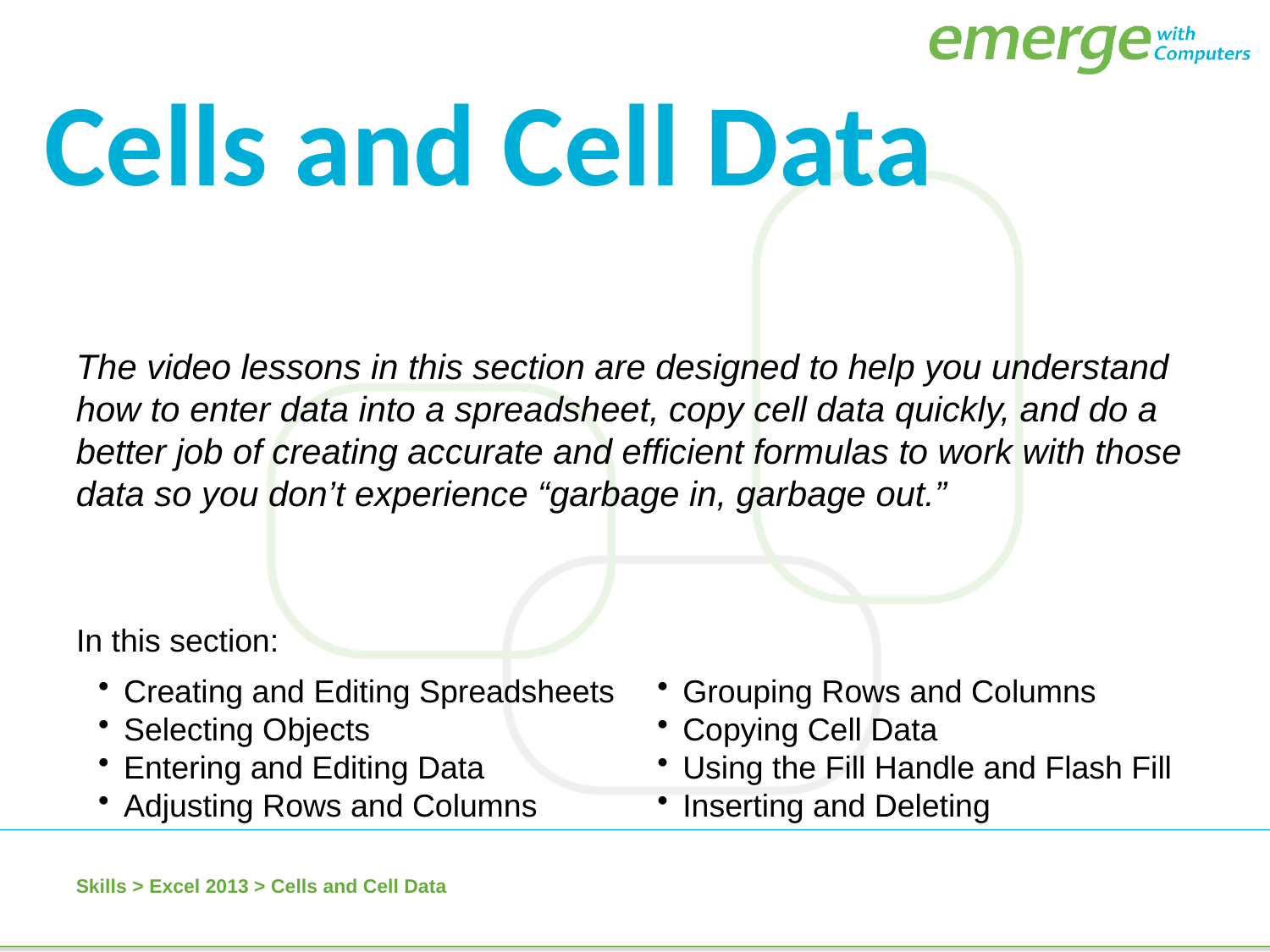

Cells and Cell Data
The video lessons in this section are designed to help you understand how to enter data into a spreadsheet, copy cell data quickly, and do a better job of creating accurate and efficient formulas to work with those data so you don’t experience “garbage in, garbage out.”
In this section:
Creating and Editing Spreadsheets
Selecting Objects
Entering and Editing Data
Adjusting Rows and Columns
Grouping Rows and Columns
Copying Cell Data
Using the Fill Handle and Flash Fill
Inserting and Deleting
Skills > Excel 2013 > Cells and Cell Data